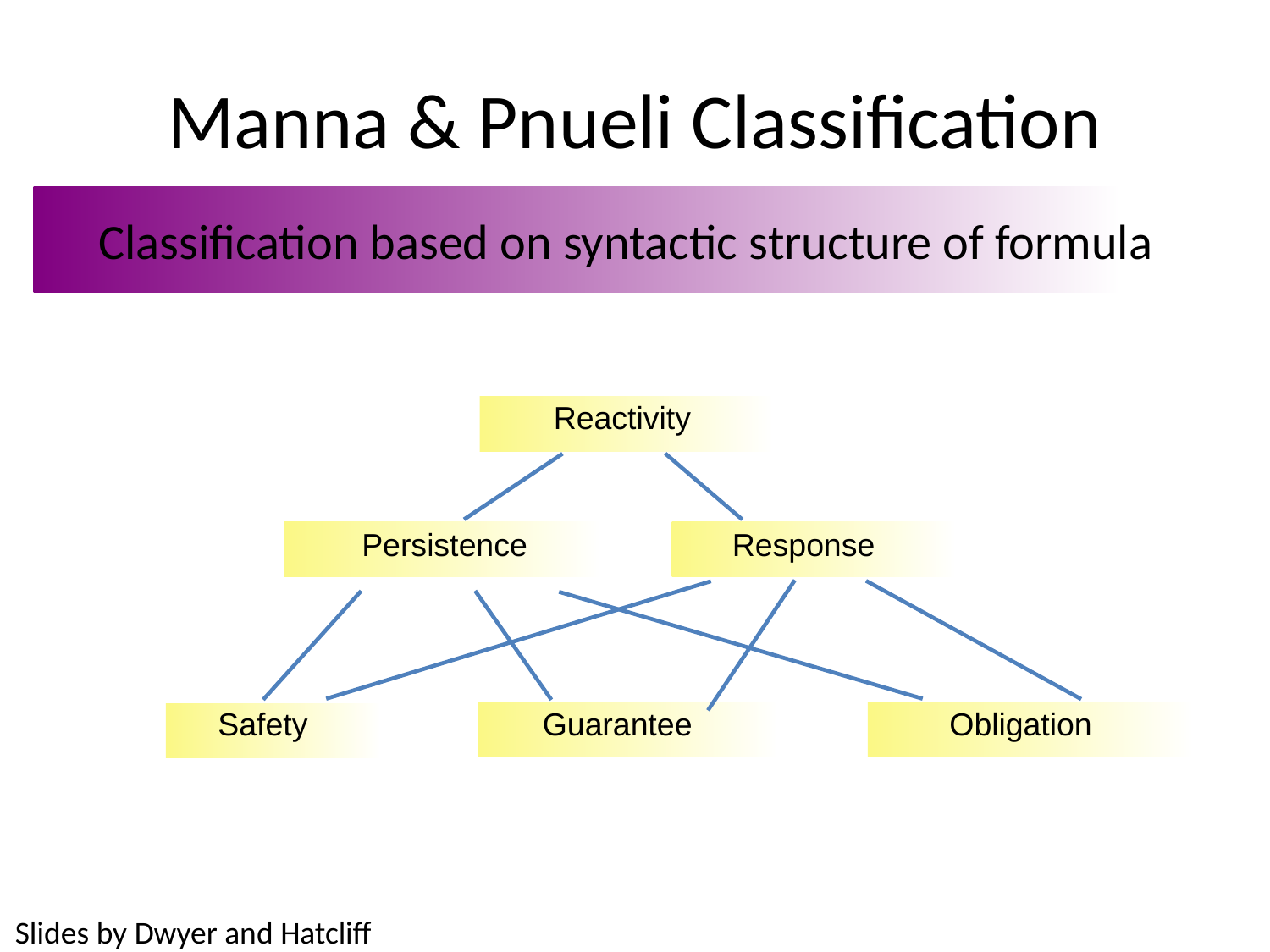

# Manna & Pnueli Classification

Classification based on syntactic structure of formula
Reactivity

Persistence
Response

Safety
Guarantee
Obligation

Slides by Dwyer and Hatcliff